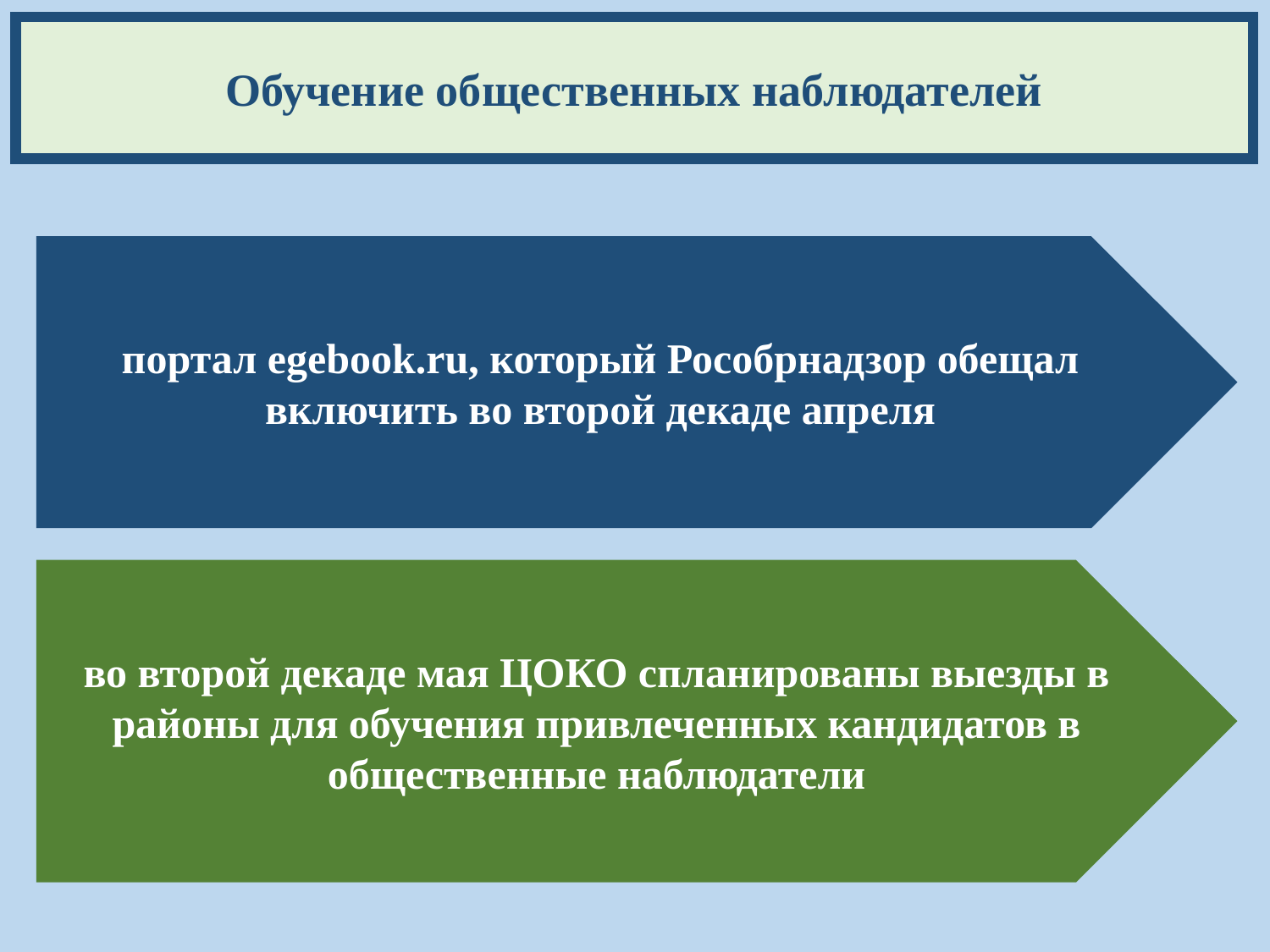

Обучение общественных наблюдателей
портал egebook.ru, который Рособрнадзор обещал включить во второй декаде апреля
во второй декаде мая ЦОКО спланированы выезды в районы для обучения привлеченных кандидатов в общественные наблюдатели